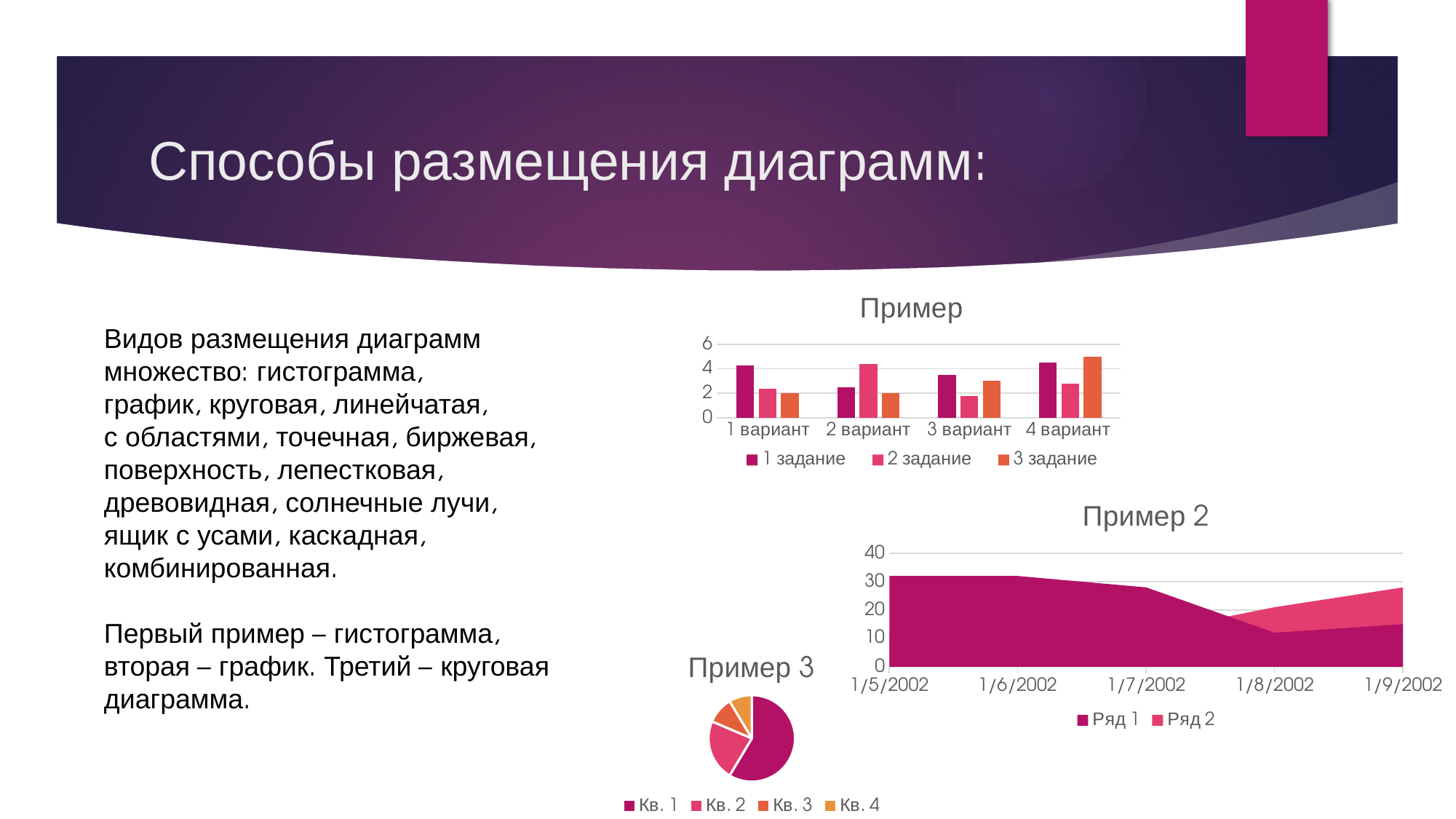

# Способы размещения диаграмм:

### Chart: Пример

| Category | 1 задание | 2 задание | 3 задание |
|---|---|---|---|
| 1 вариант | 4.3 | 2.4 | 2.0 |
| 2 вариант | 2.5 | 4.4 | 2.0 |
| 3 вариант | 3.5 | 1.8 | 3.0 |
| 4 вариант  | 4.5 | 2.8 | 5.0 |
Видов размещения диаграмм
множество: гистограмма,
график, круговая, линейчатая,
с областями, точечная, биржевая,
поверхность, лепестковая,
древовидная, солнечные лучи,
ящик с усами, каскадная,
комбинированная.

Первый пример – гистограмма,
вторая – график. Третий – круговая
диаграмма.

### Chart: Пример 2

| Category | Ряд 1 | Ряд 2 |
|---|---|---|
| 37261 | 32.0 | 12.0 |
| 37262 | 32.0 | 12.0 |
| 37263 | 28.0 | 12.0 |
| 37264 | 12.0 | 21.0 |
| 37265 | 15.0 | 28.0 |

### Chart: Пример 3

| Category | Продажи |
|---|---|
| Кв. 1 | 8.2 |
| Кв. 2 | 3.2 |
| Кв. 3 | 1.4 |
| Кв. 4 | 1.2 |